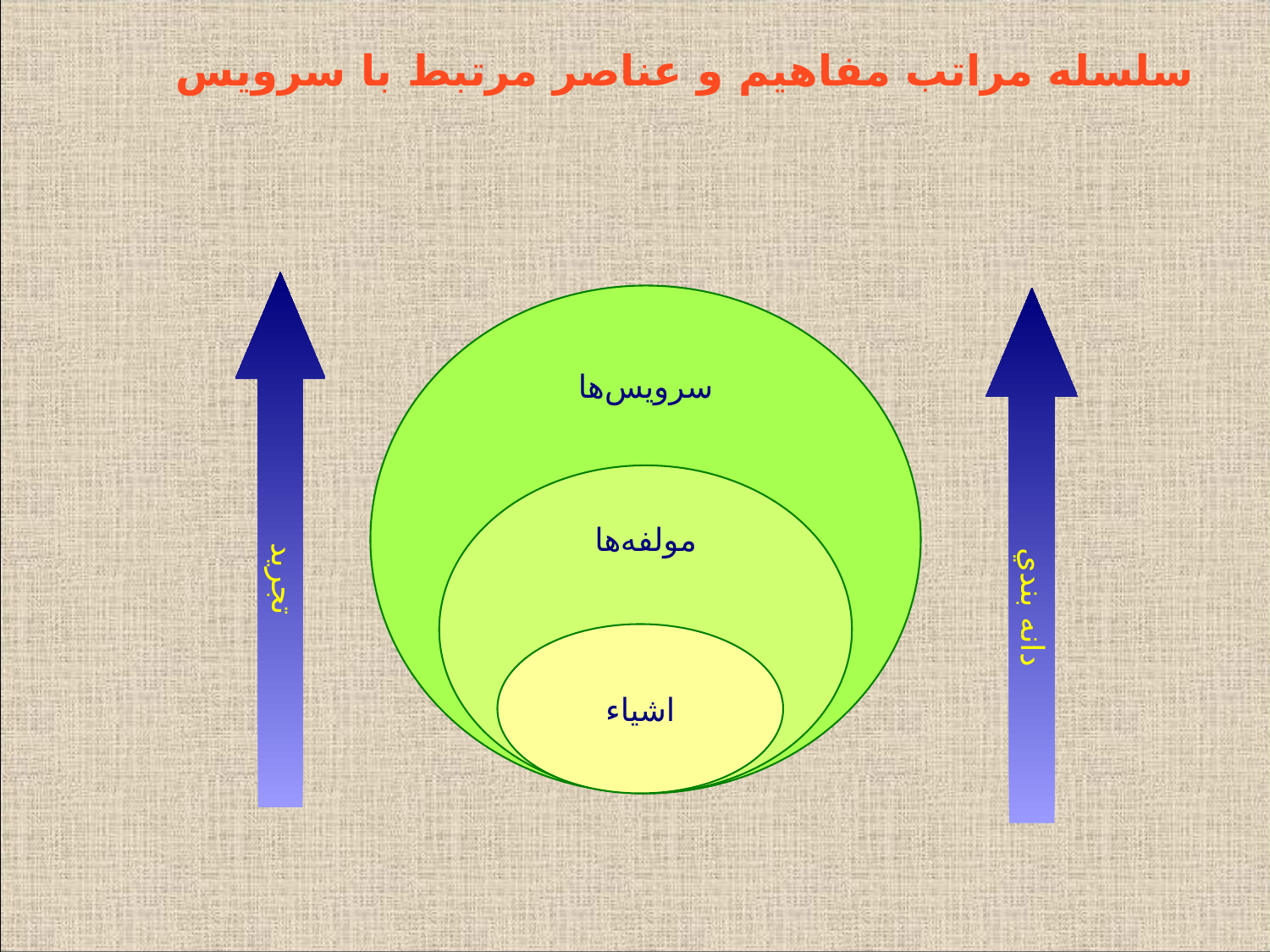

# سلسله مراتب مفاهيم و عناصر مرتبط با سرويس

تجريد
سرويس‌ها

دانه بندي
مولفه‌ها
اشياء